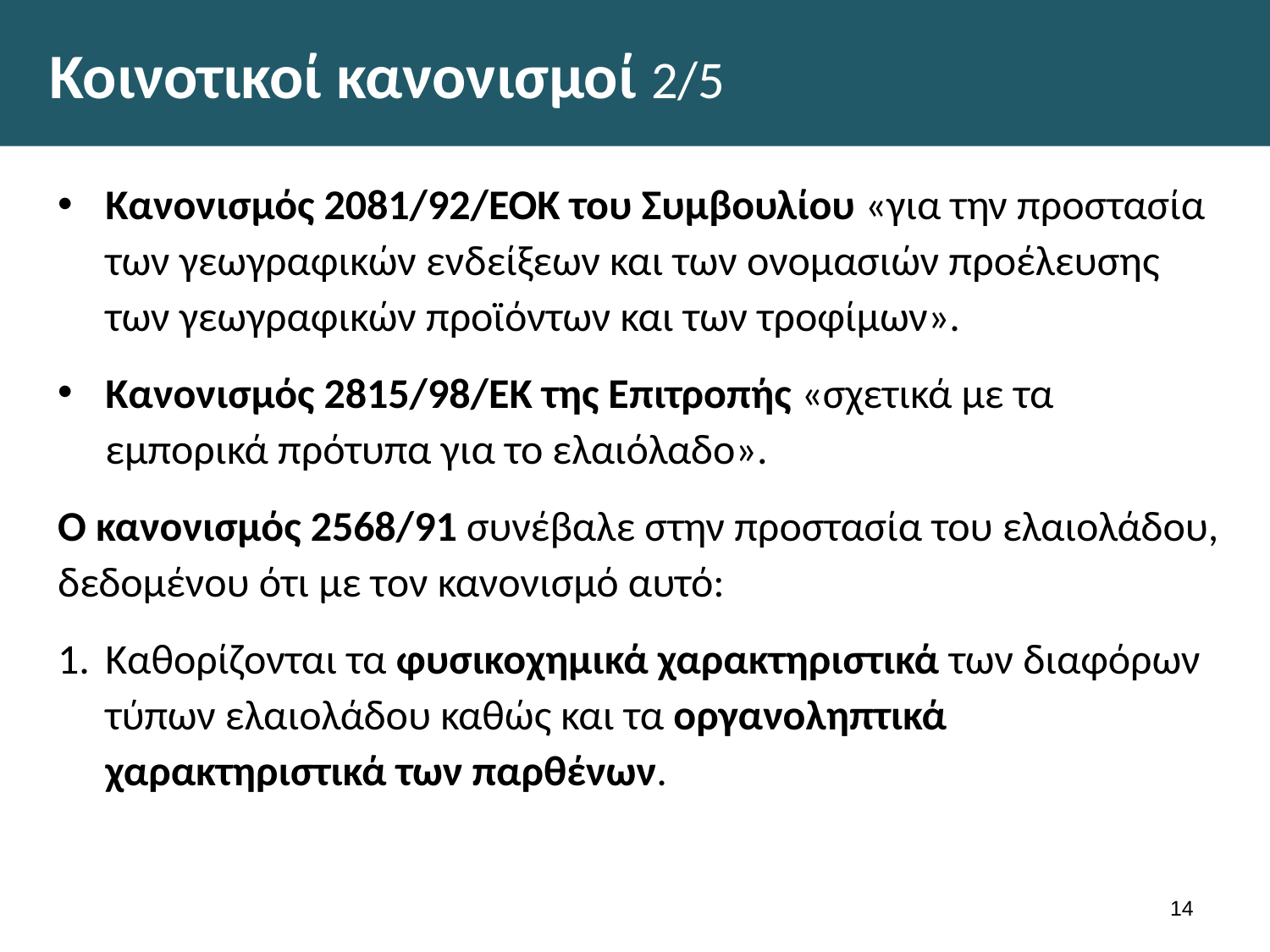

# Κοινοτικοί κανονισμοί 2/5
Κανονισμός 2081/92/ΕΟΚ του Συμβουλίου «για την προστασία των γεωγραφικών ενδείξεων και των ονομασιών προέλευσης των γεωγραφικών προϊόντων και των τροφίμων».
Κανονισμός 2815/98/ΕΚ της Επιτροπής «σχετικά με τα εμπορικά πρότυπα για το ελαιόλαδο».
Ο κανονισμός 2568/91 συνέβαλε στην προστασία του ελαιολάδου, δεδομένου ότι με τον κανονισμό αυτό:
Καθορίζονται τα φυσικοχημικά χαρακτηριστικά των διαφόρων τύπων ελαιολάδου καθώς και τα οργανοληπτικά χαρακτηριστικά των παρθένων.
14